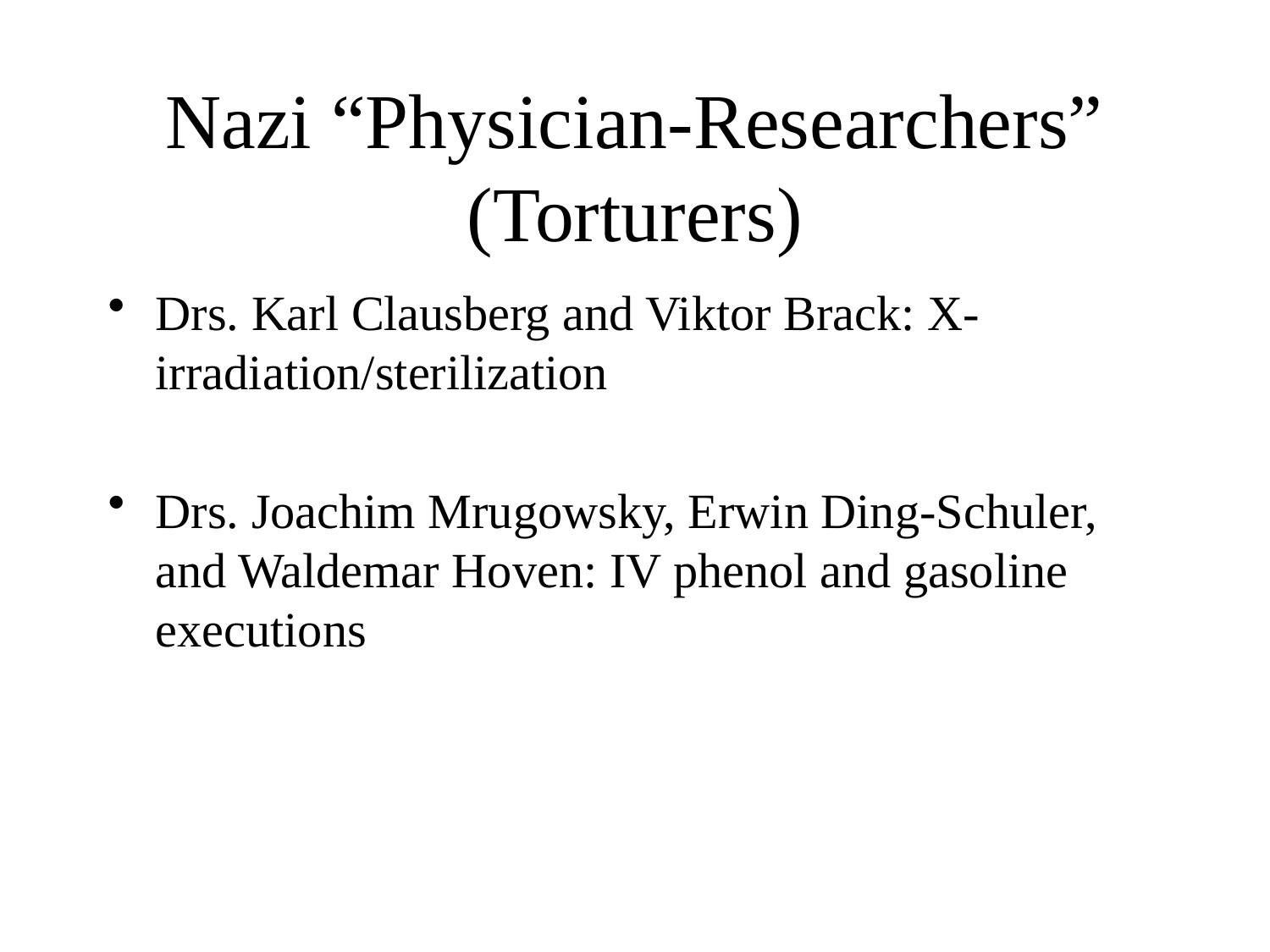

# Nazi “Physician-Researchers” (Torturers)
Drs. Karl Clausberg and Viktor Brack: X-irradiation/sterilization

Drs. Joachim Mrugowsky, Erwin Ding-Schuler, and Waldemar Hoven: IV phenol and gasoline executions